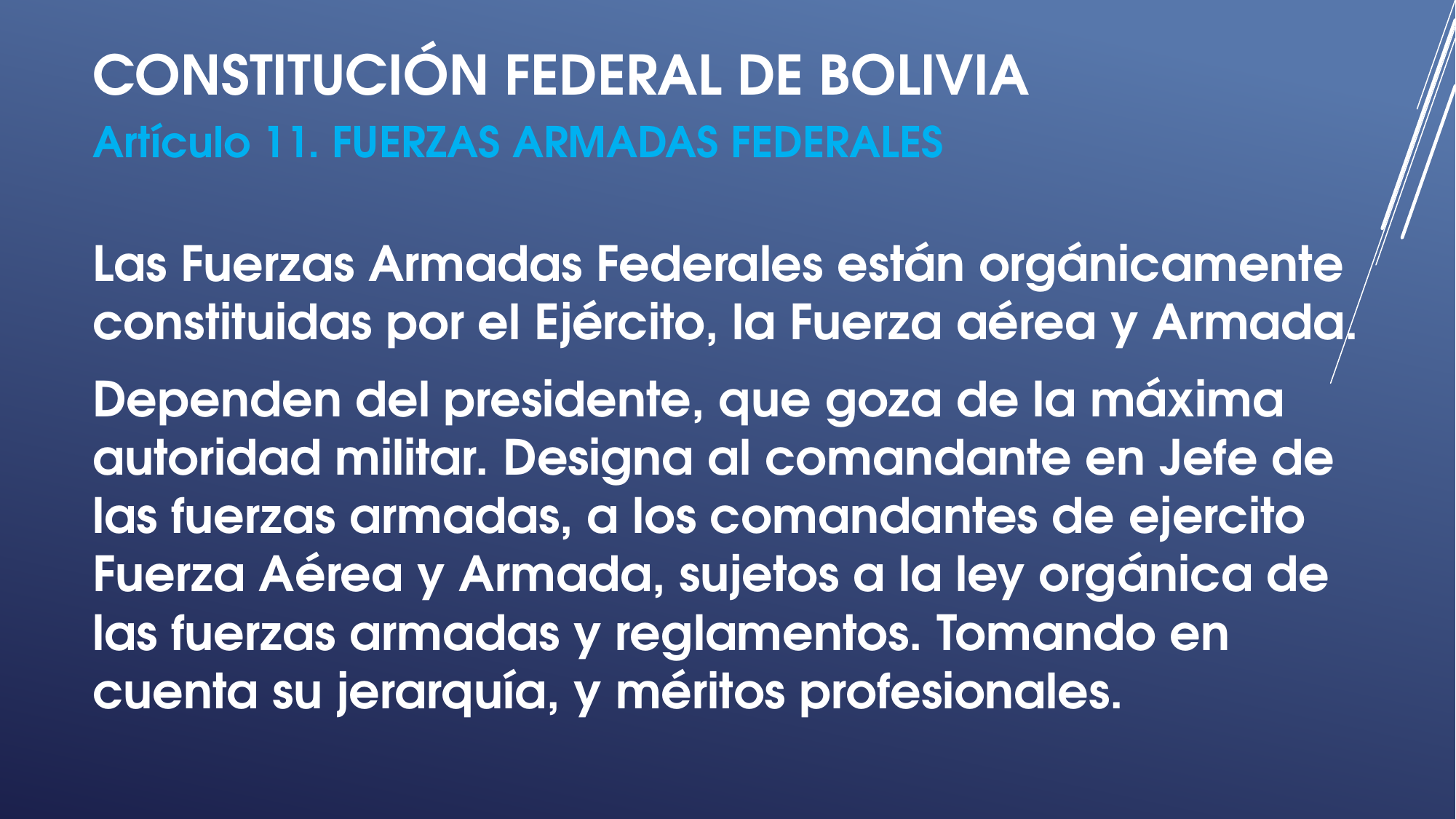

# CONSTITUCIÓN FEDERAL DE BOLIVIA
Artículo 11. FUERZAS ARMADAS FEDERALES
Las Fuerzas Armadas Federales están orgánicamente constituidas por el Ejército, la Fuerza aérea y Armada.
Dependen del presidente, que goza de la máxima autoridad militar. Designa al comandante en Jefe de las fuerzas armadas, a los comandantes de ejercito Fuerza Aérea y Armada, sujetos a la ley orgánica de las fuerzas armadas y reglamentos. Tomando en cuenta su jerarquía, y méritos profesionales.